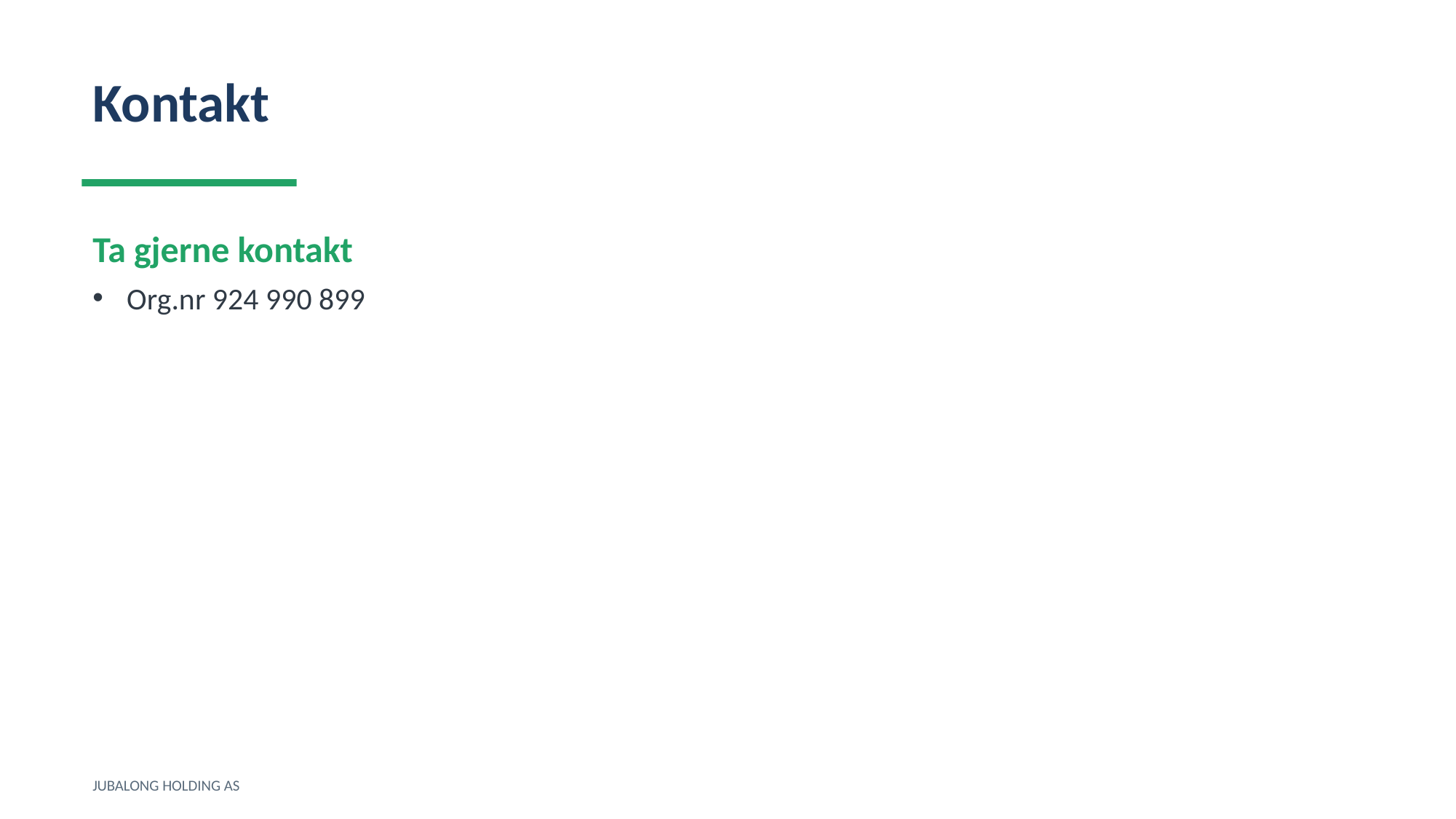

Kontakt

Ta gjerne kontakt
Org.nr 924 990 899
JUBALONG HOLDING AS